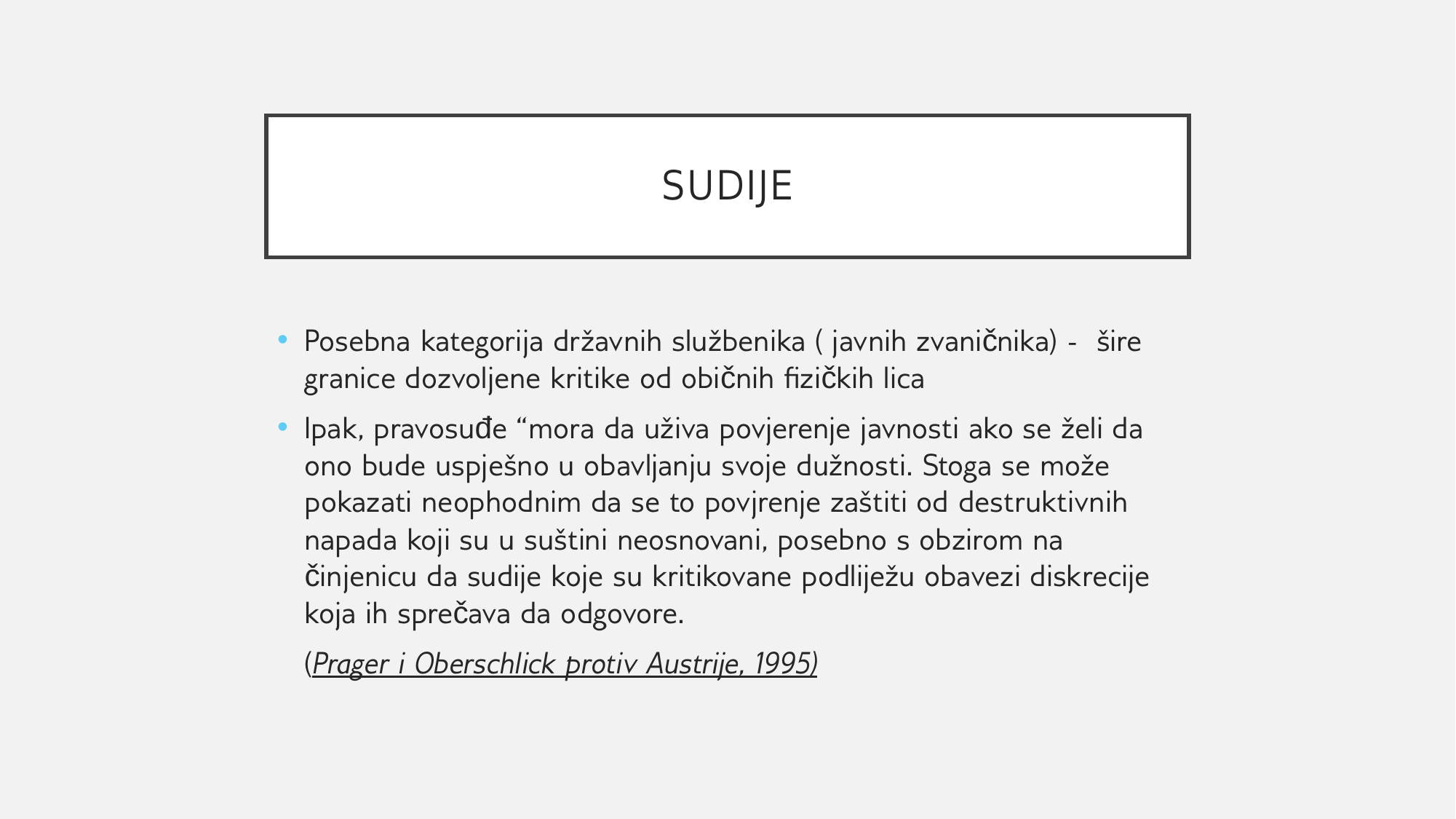

# Sudije
Posebna kategorija državnih službenika ( javnih zvaničnika) -  šire granice dozvoljene kritike od običnih fizičkih lica
Ipak, pravosuđe “mora da uživa povjerenje javnosti ako se želi da ono bude uspješno u obavljanju svoje dužnosti. Stoga se može pokazati neophodnim da se to povjrenje zaštiti od destruktivnih napada koji su u suštini neosnovani, posebno s obzirom na činjenicu da sudije koje su kritikovane podliježu obavezi diskrecije koja ih sprečava da odgovore.
				(Prager i Oberschlick protiv Austrije, 1995)